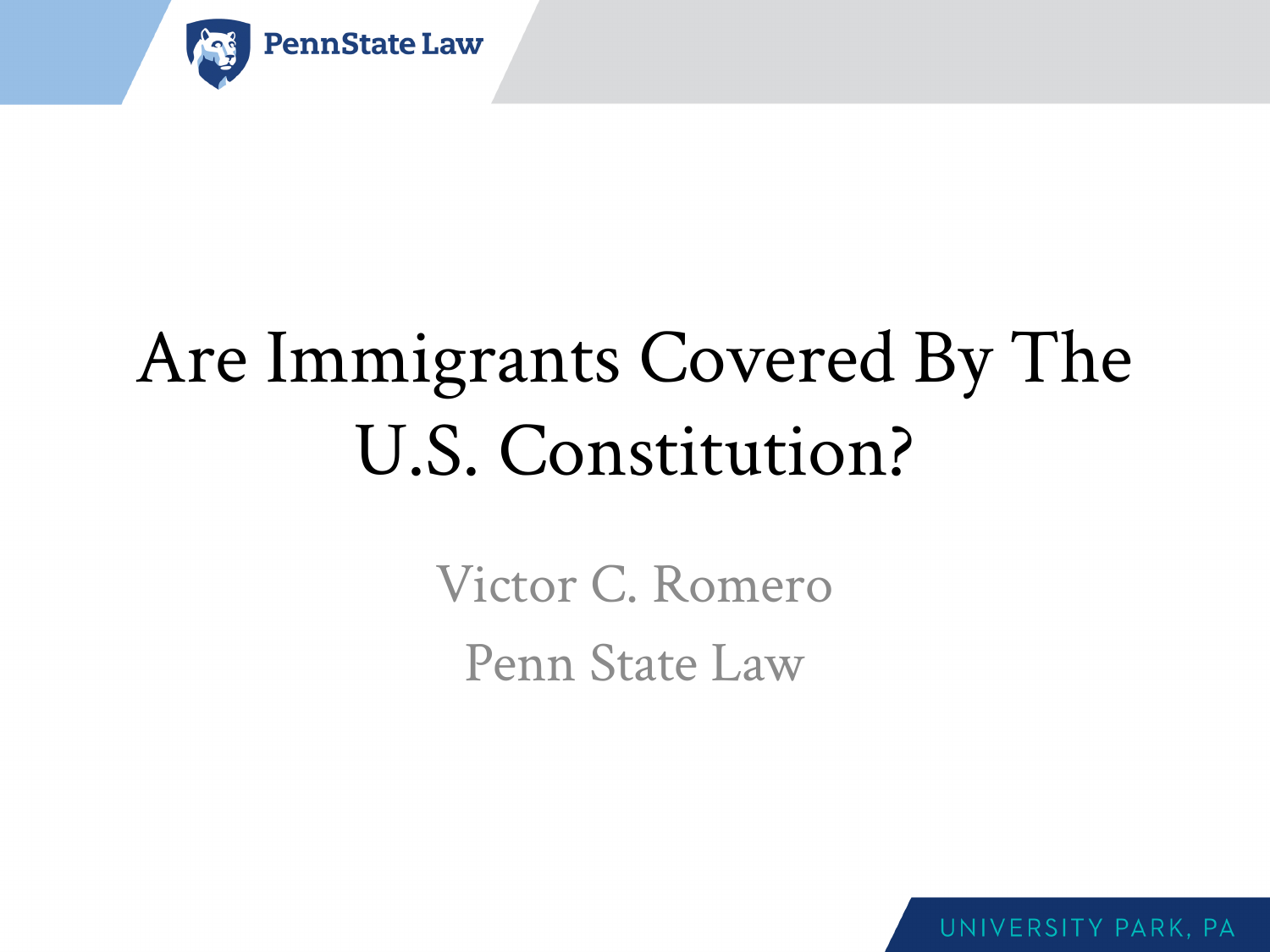

# Are Immigrants Covered By The U.S. Constitution?
Victor C. Romero
Penn State Law